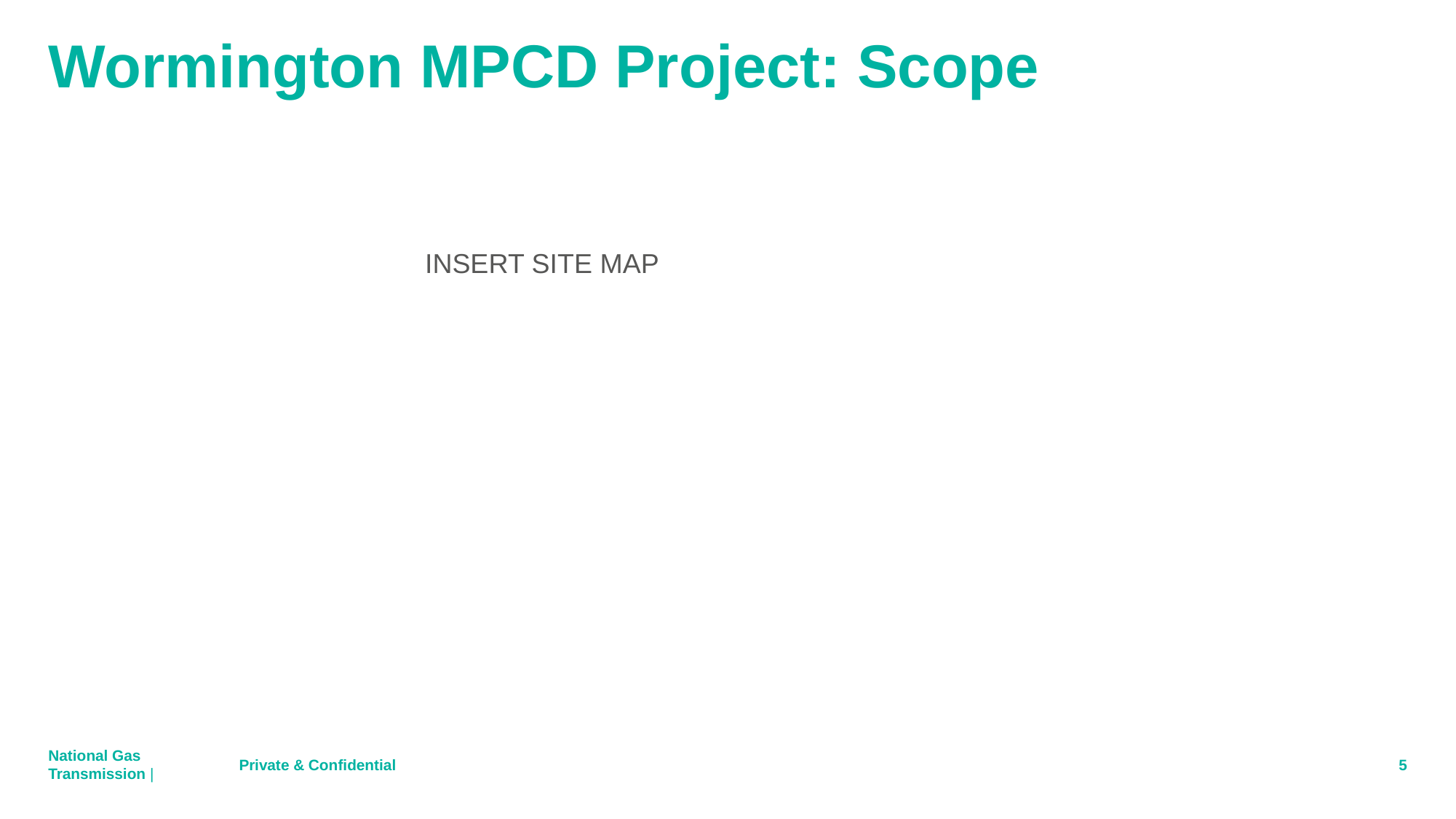

# Wormington MPCD Project: Scope
INSERT SITE MAP
Private & Confidential
5